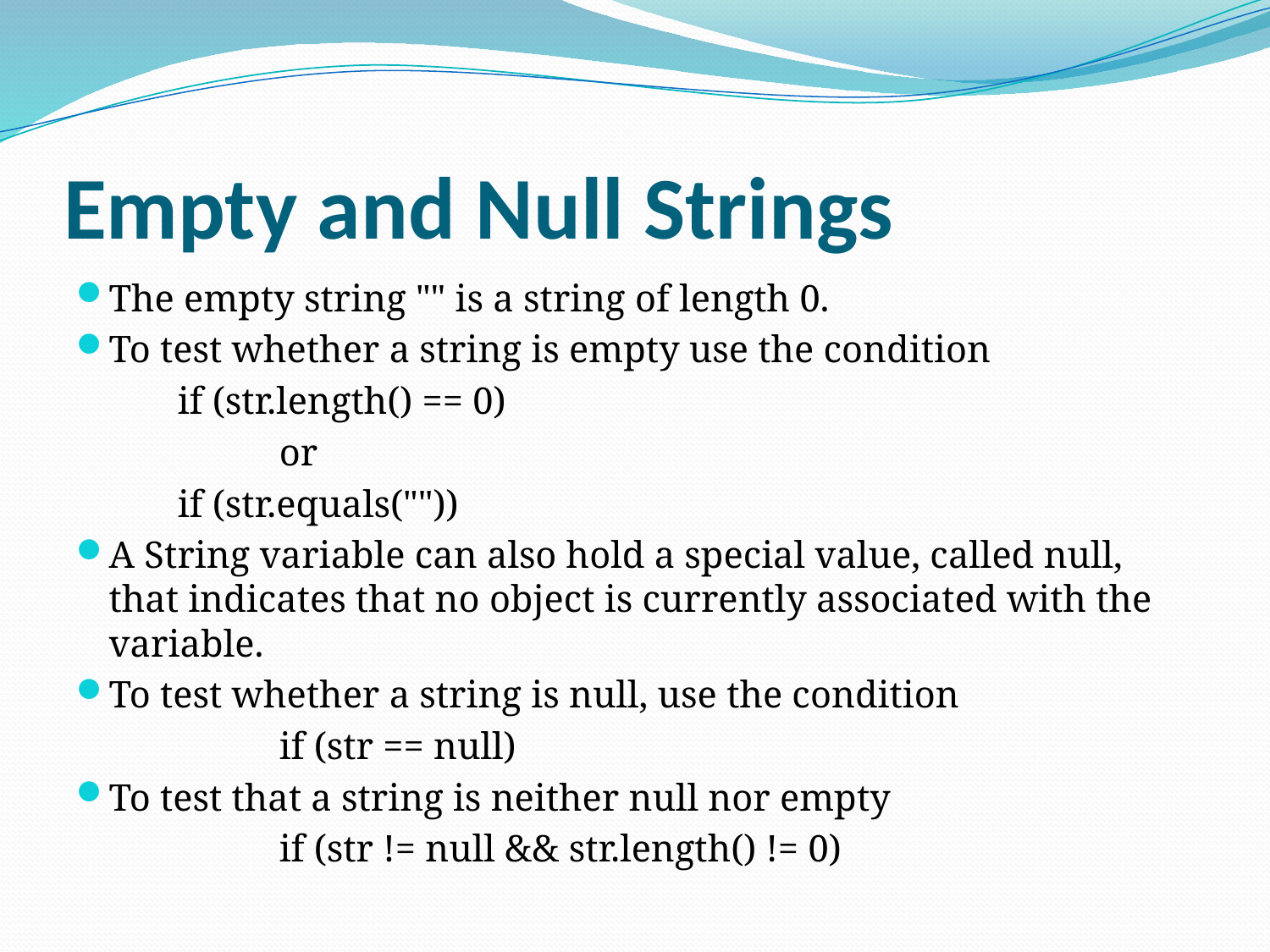

# Empty and Null Strings
The empty string "" is a string of length 0.
To test whether a string is empty use the condition
	if (str.length() == 0)
		or
	if (str.equals(""))
A String variable can also hold a special value, called null, that indicates that no object is currently associated with the variable.
To test whether a string is null, use the condition
		if (str == null)
To test that a string is neither null nor empty
		if (str != null && str.length() != 0)